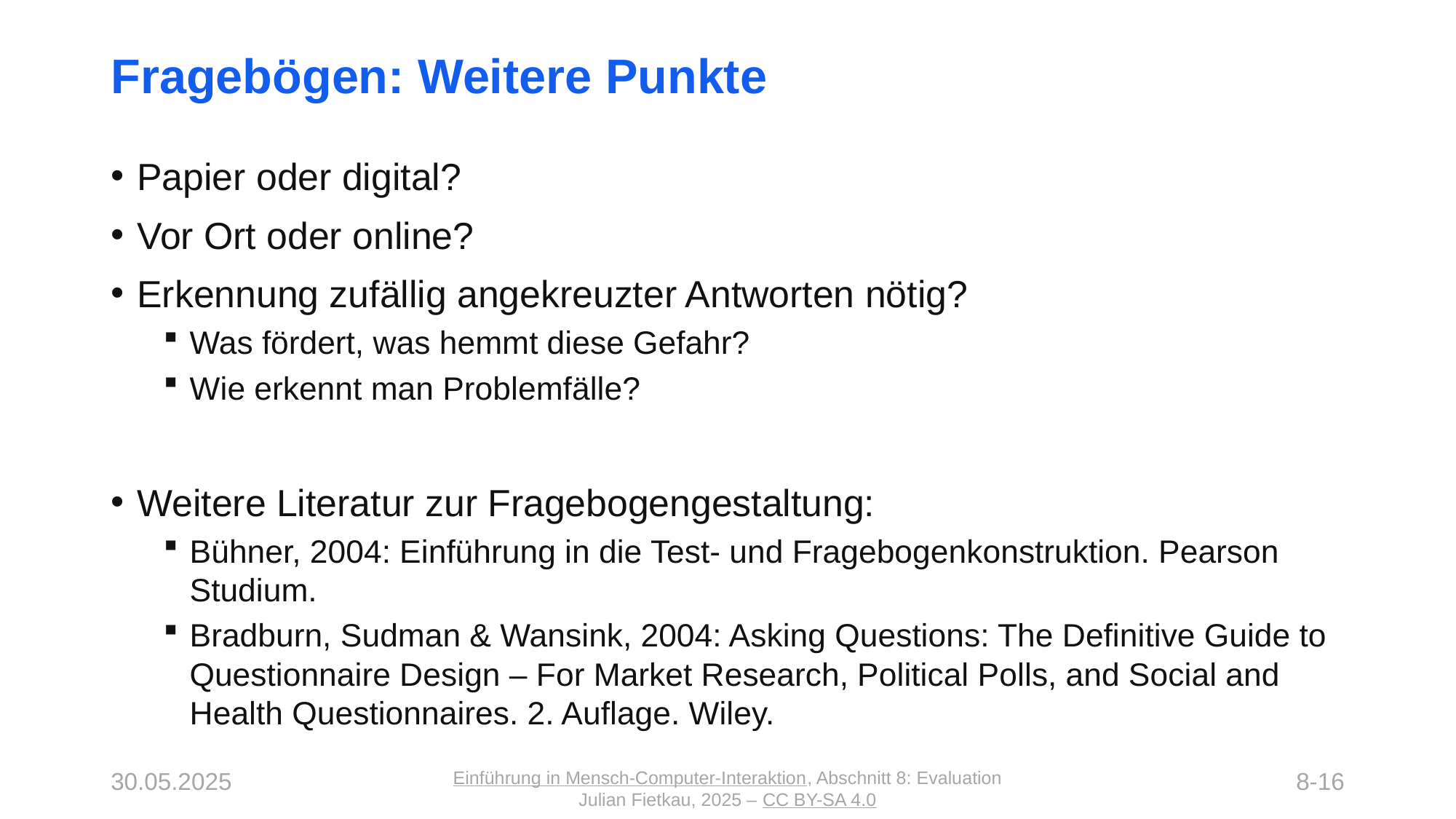

# Fragebögen: Weitere Punkte
Papier oder digital?
Vor Ort oder online?
Erkennung zufällig angekreuzter Antworten nötig?
Was fördert, was hemmt diese Gefahr?
Wie erkennt man Problemfälle?

Weitere Literatur zur Fragebogengestaltung:
Bühner, 2004: Einführung in die Test- und Fragebogenkonstruktion. Pearson Studium.
Bradburn, Sudman & Wansink, 2004: Asking Questions: The Definitive Guide to Questionnaire Design – For Market Research, Political Polls, and Social and Health Questionnaires. 2. Auflage. Wiley.